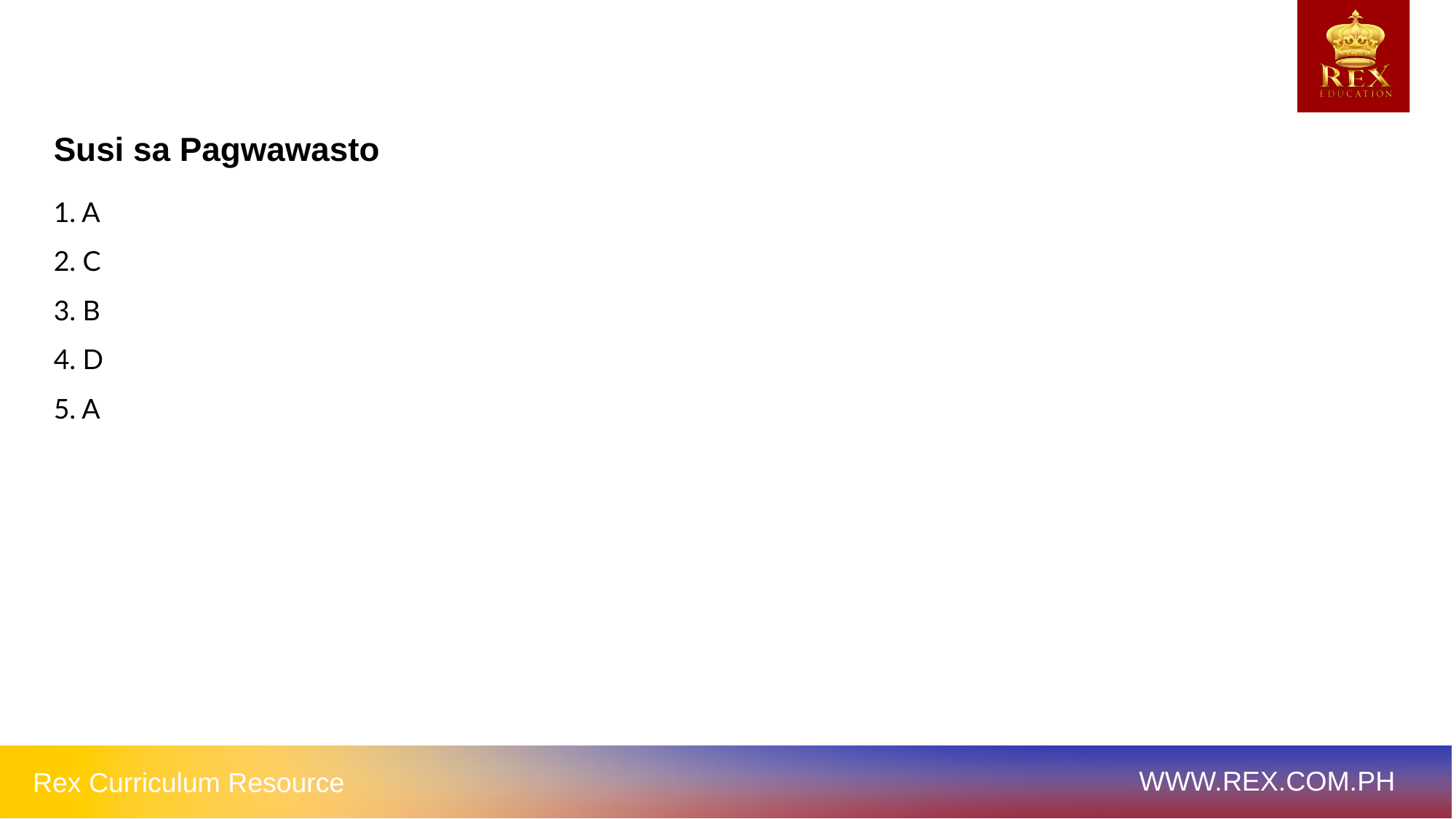

Susi sa Pagwawasto
1. A
2. C
3. B
4. D
5. A